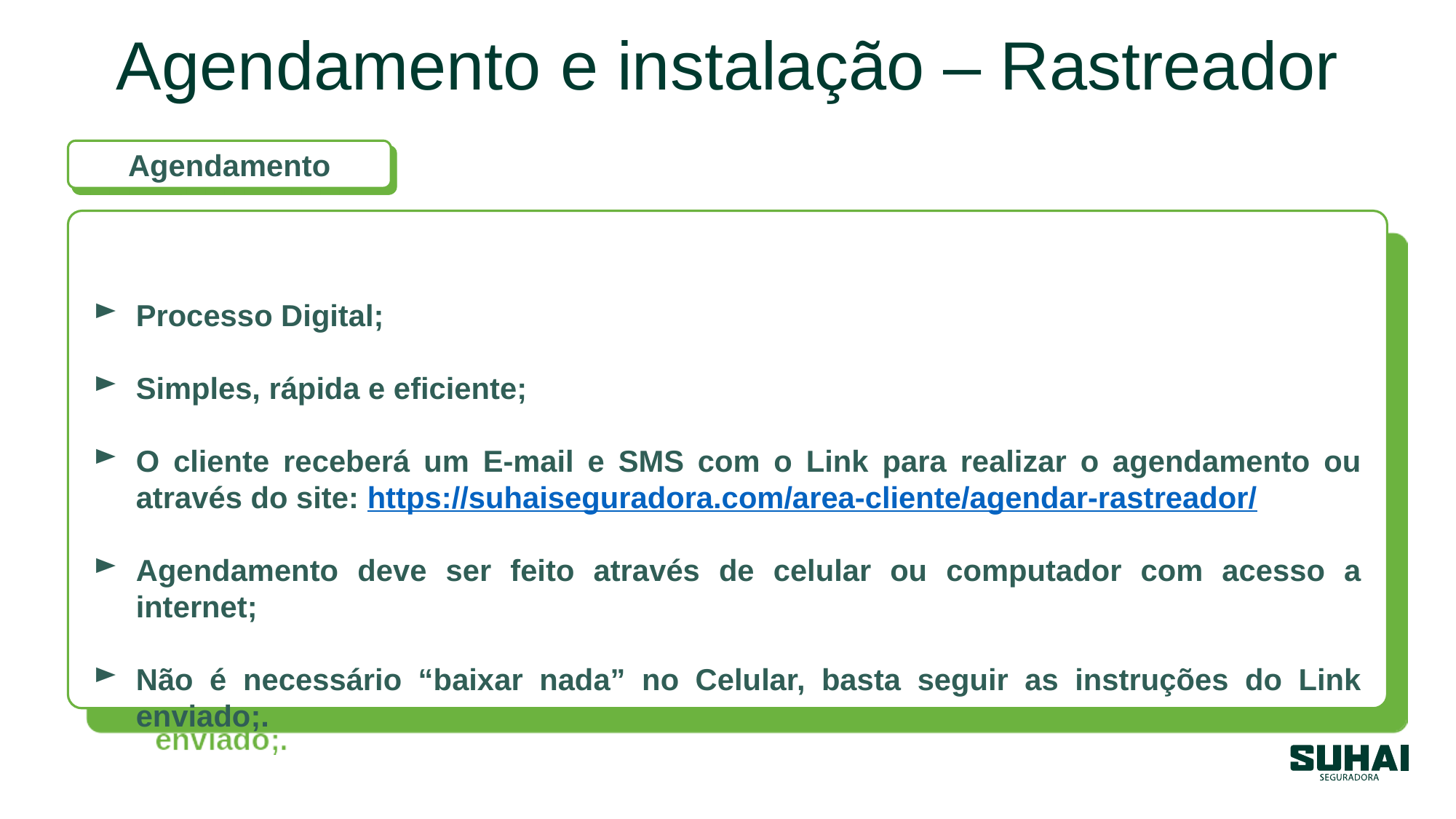

Agendamento e instalação – Rastreador
Agendamento

Processo Digital;
Simples, rápida e eficiente;
O cliente receberá um E-mail e SMS com o Link para realizar o agendamento ou através do site: https://suhaiseguradora.com/area-cliente/agendar-rastreador/
Agendamento deve ser feito através de celular ou computador com acesso a internet;
Não é necessário “baixar nada” no Celular, basta seguir as instruções do Link enviado;.